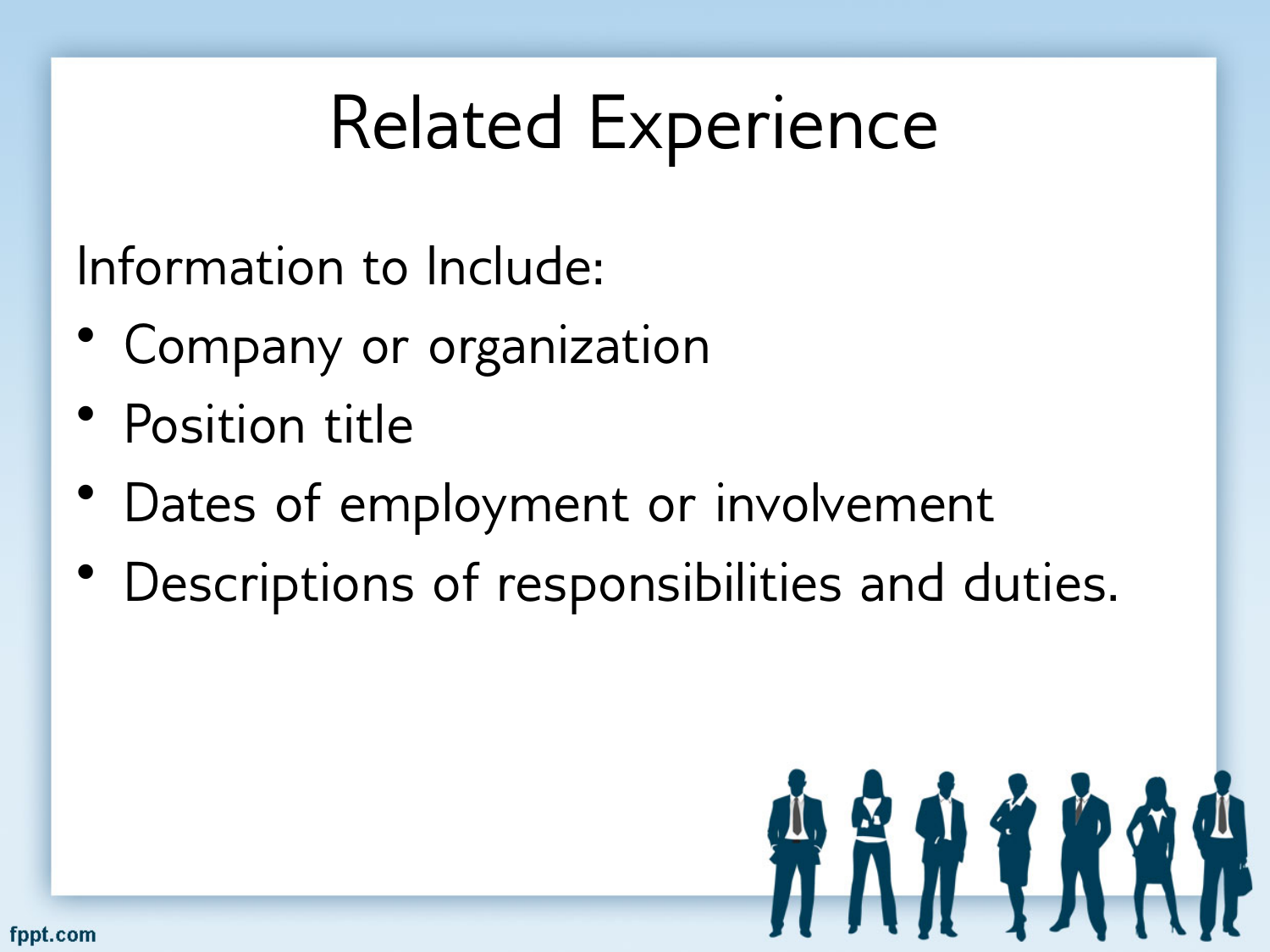

# Related Experience
Information to Include:
Company or organization
Position title
Dates of employment or involvement
Descriptions of responsibilities and duties.